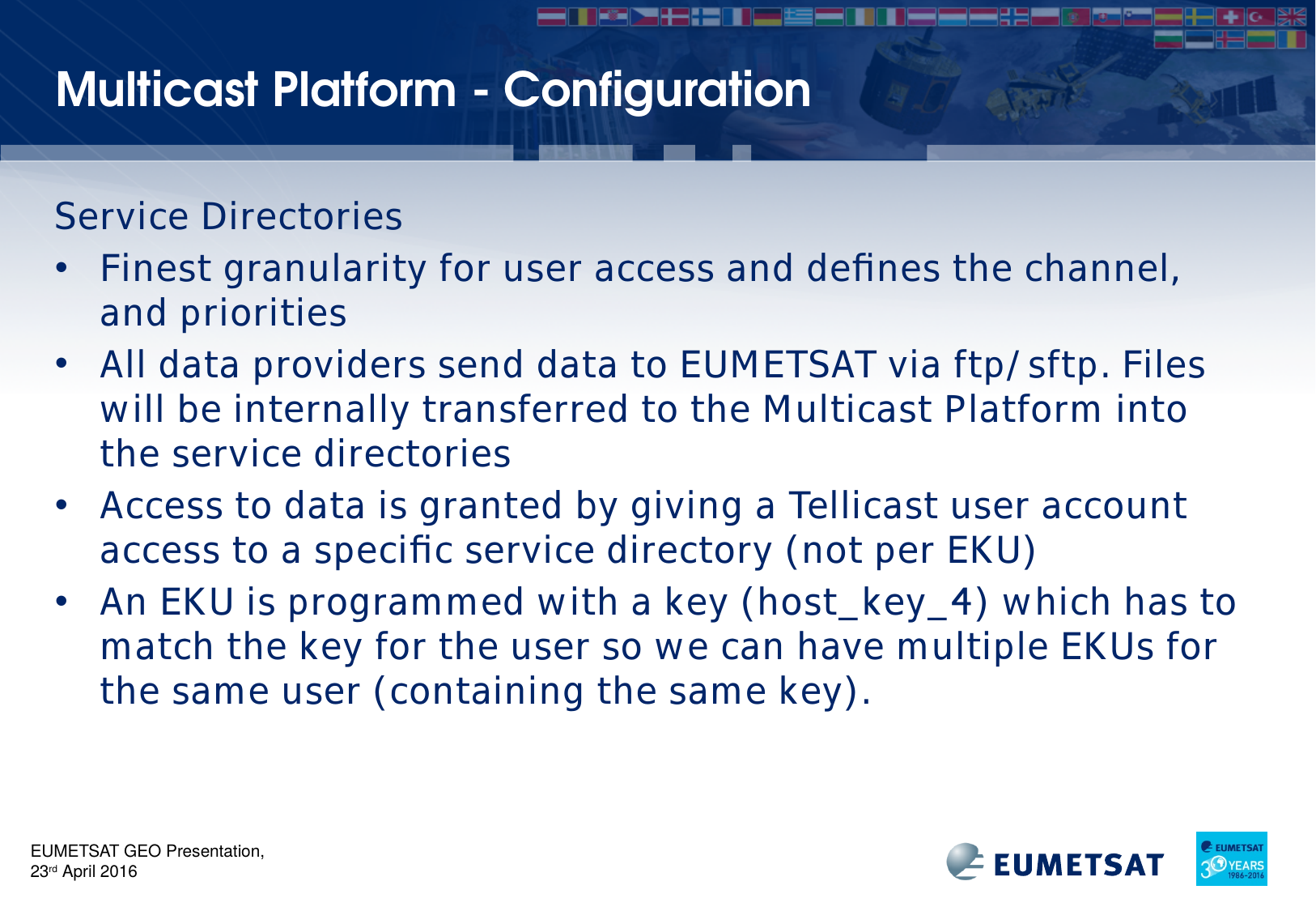

# Multicast Platform - Configuration
Service Directories
Finest granularity for user access and defines the channel, and priorities
All data providers send data to EUMETSAT via ftp/sftp. Files will be internally transferred to the Multicast Platform into the service directories
Access to data is granted by giving a Tellicast user account access to a specific service directory (not per EKU)
An EKU is programmed with a key (host_key_4) which has to match the key for the user so we can have multiple EKUs for the same user (containing the same key).